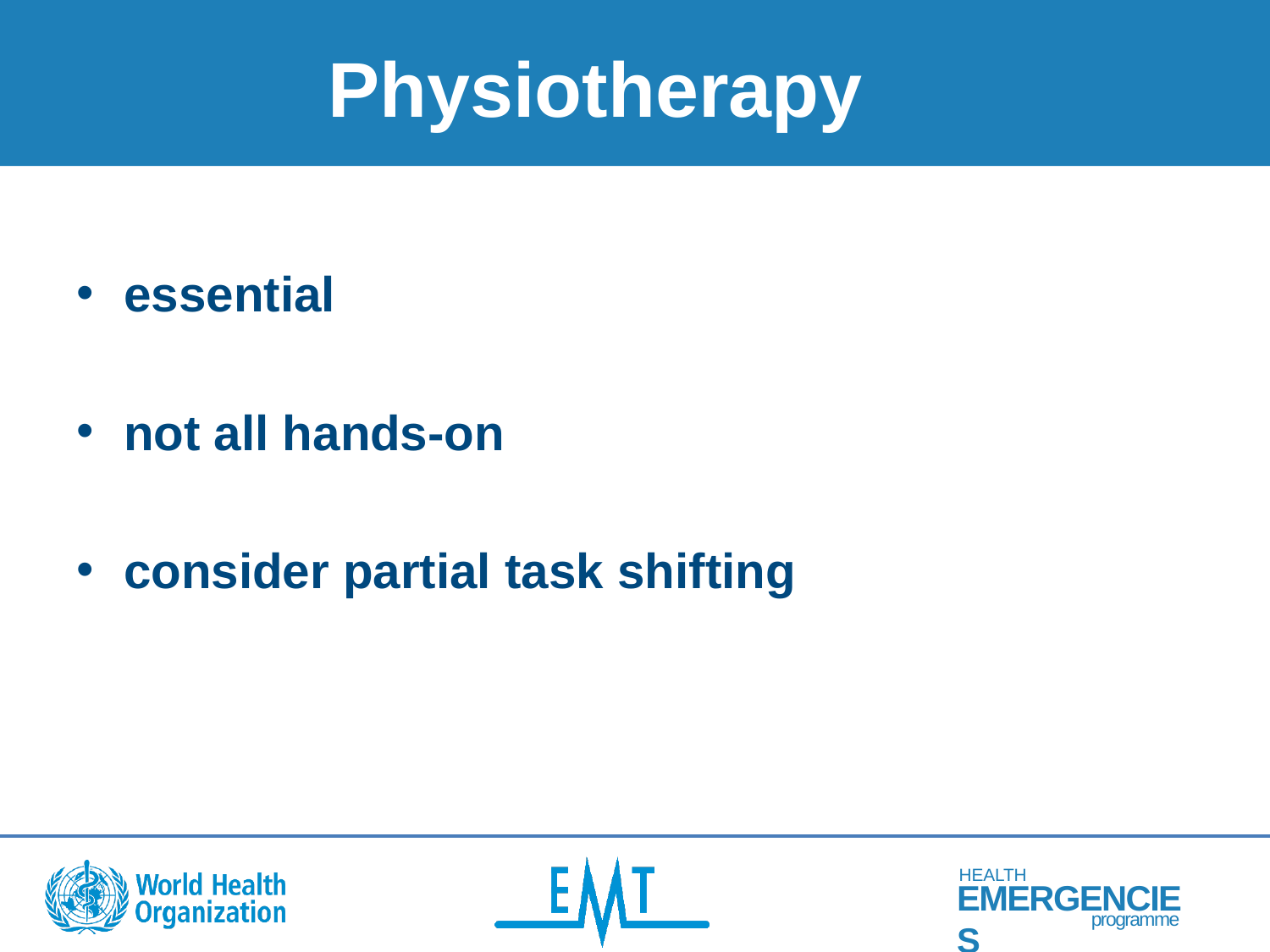

# Physiotherapy

essential

not all hands-on

consider partial task shifting